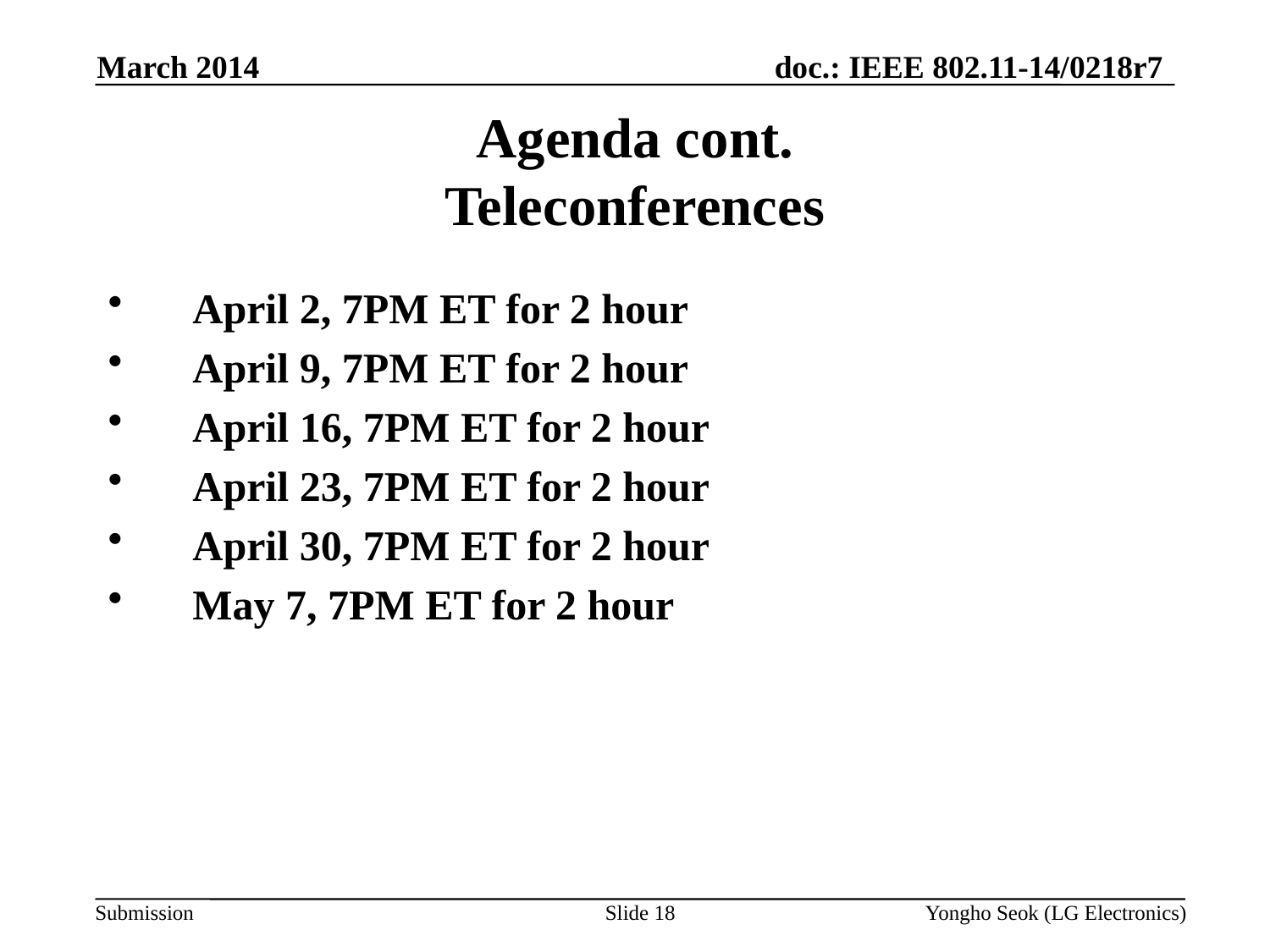

March 2014
# Agenda cont. Teleconferences
April 2, 7PM ET for 2 hour
April 9, 7PM ET for 2 hour
April 16, 7PM ET for 2 hour
April 23, 7PM ET for 2 hour
April 30, 7PM ET for 2 hour
May 7, 7PM ET for 2 hour

Slide 18
Yongho Seok (LG Electronics)